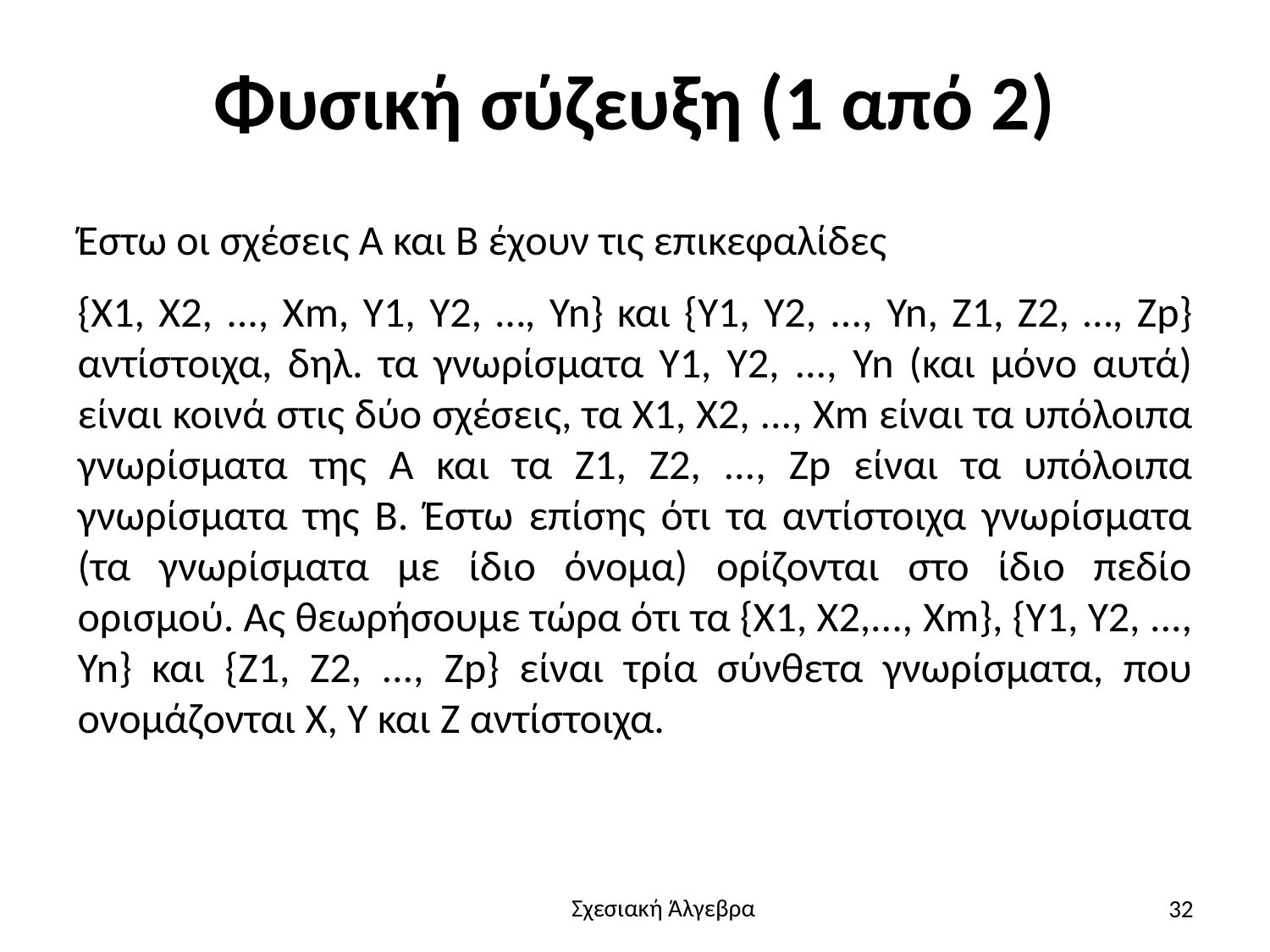

# Φυσική σύζευξη (1 από 2)
Έστω οι σχέσεις Α και Β έχουν τις επικεφαλίδες
{Χ1, Χ2, ..., Χm, Y1, Y2, …, Yn} και {Υ1, Υ2, ..., Yn, Z1, Z2, …, Zp} αντίστοιχα, δηλ. τα γνωρίσματα Υ1, Υ2, ..., Yn (και μόνο αυτά) είναι κοινά στις δύο σχέσεις, τα Χ1, Χ2, ..., Xm είναι τα υπόλοιπα γνωρίσματα της Α και τα Ζ1, Ζ2, ..., Zp είναι τα υπόλοιπα γνωρίσματα της Β. Έστω επίσης ότι τα αντίστοιχα γνωρίσματα (τα γνωρίσματα με ίδιο όνομα) ορίζονται στο ίδιο πεδίο ορισμού. Ας θεωρήσουμε τώρα ότι τα {Χ1, Χ2,..., Xm}, {Υ1, Υ2, ..., Yn} και {Ζ1, Ζ2, ..., Zp} είναι τρία σύνθετα γνωρίσματα, που ονομάζονται Χ, Υ και Ζ αντίστοιχα.
32
Σχεσιακή Άλγεβρα